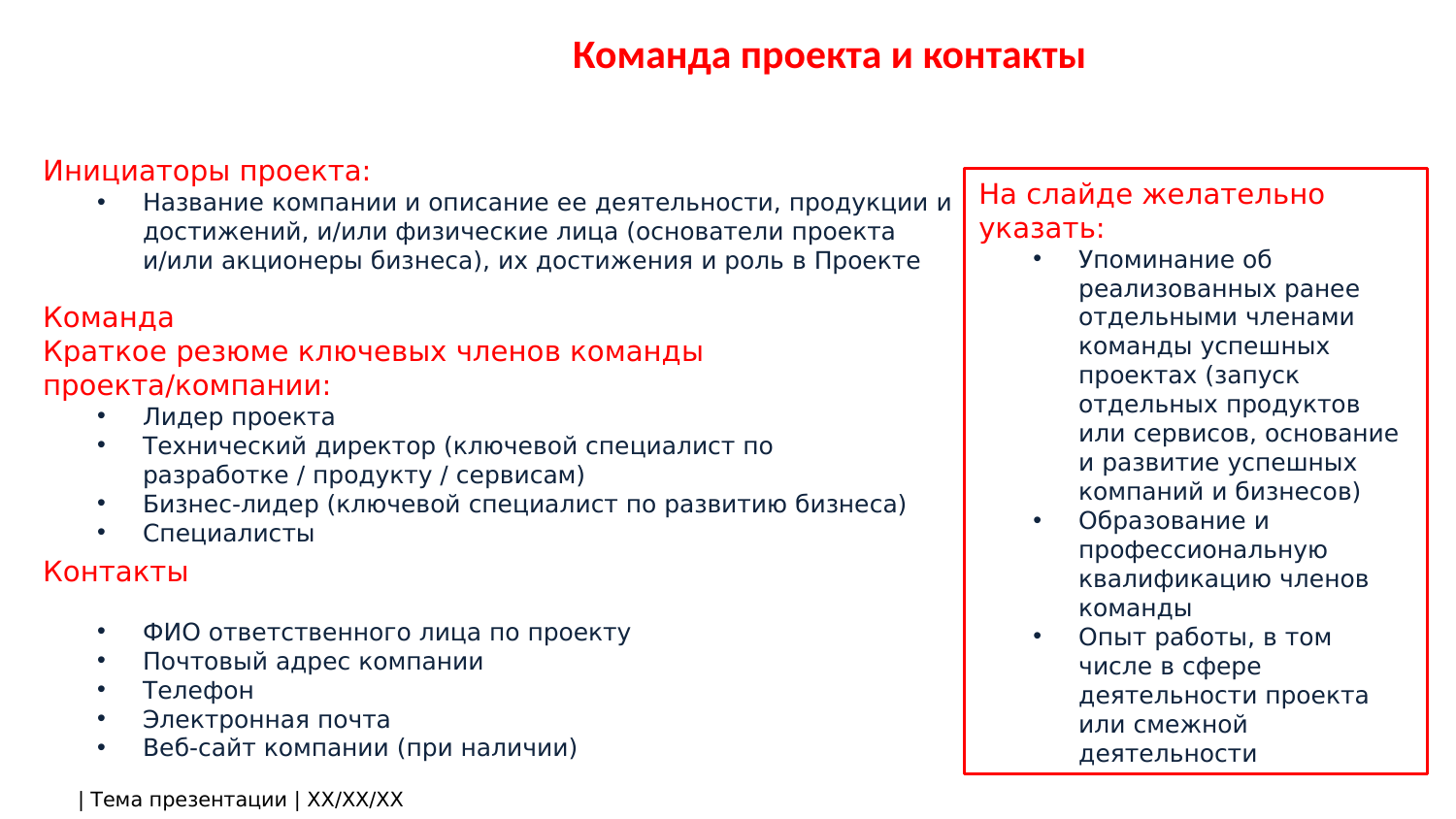

# Команда проекта и контакты
Инициаторы проекта:
Название компании и описание ее деятельности, продукции и достижений, и/или физические лица (основатели проекта и/или акционеры бизнеса), их достижения и роль в Проекте
На слайде желательно указать:
Упоминание об реализованных ранее отдельными членами команды успешных проектах (запуск отдельных продуктов или сервисов, основание и развитие успешных компаний и бизнесов)
Образование и профессиональную квалификацию членов команды
Опыт работы, в том числе в сфере деятельности проекта или смежной деятельности
Команда
Краткое резюме ключевых членов команды проекта/компании:
Лидер проекта
Технический директор (ключевой специалист по разработке / продукту / сервисам)
Бизнес-лидер (ключевой специалист по развитию бизнеса)
Специалисты
Контакты

ФИО ответственного лица по проекту
Почтовый адрес компании
Телефон
Электронная почта
Веб-сайт компании (при наличии)
| Тема презентации | XX/ХХ/ХХ